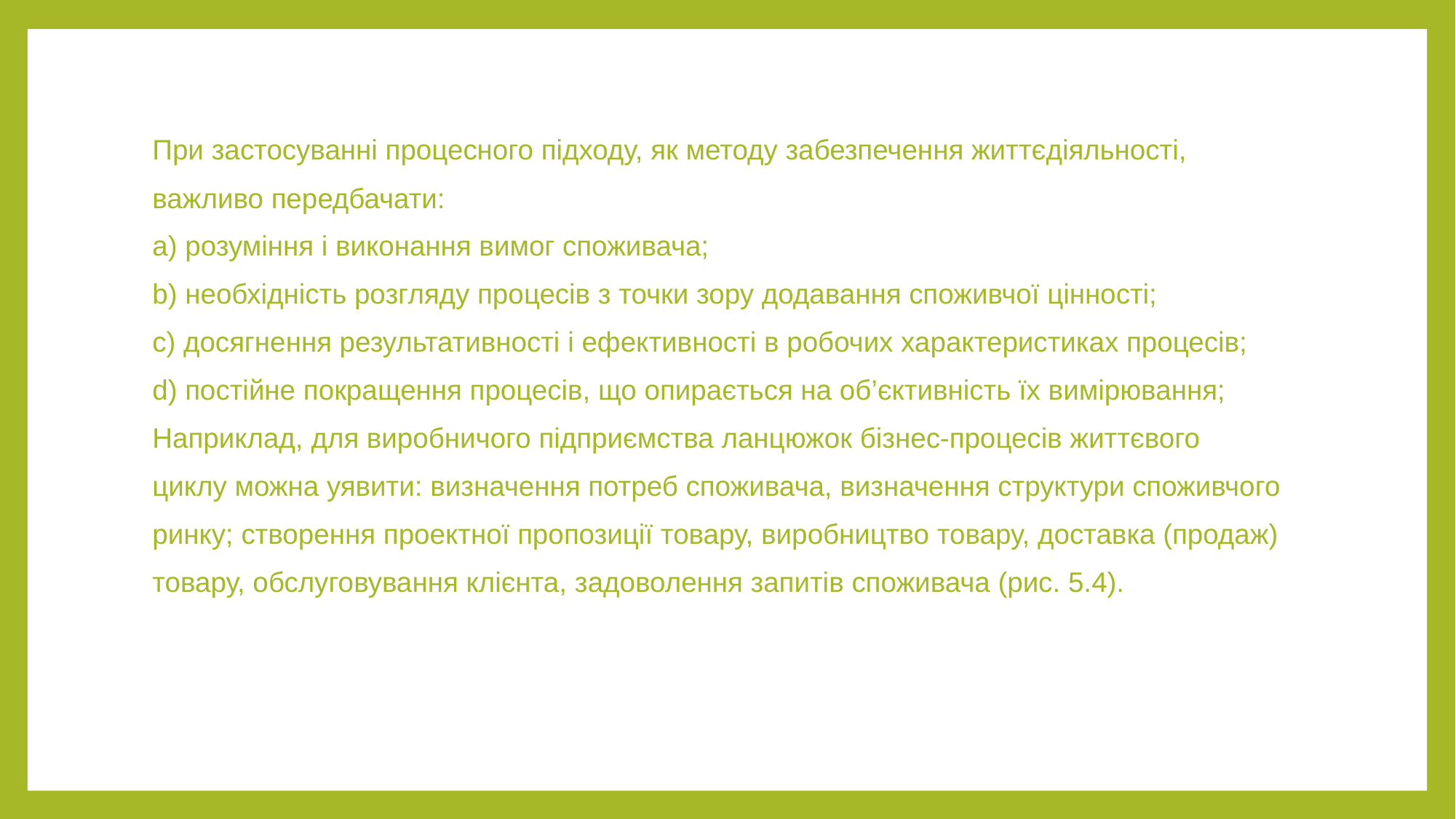

При застосуванні процесного підходу, як методу забезпечення життєдіяльності,
важливо передбачати:
а) розуміння і виконання вимог споживача;
b) необхідність розгляду процесів з точки зору додавання споживчої цінності;
с) досягнення результативності і ефективності в робочих характеристиках процесів;
d) постійне покращення процесів, що опирається на об’єктивність їх вимірювання;
Наприклад, для виробничого підприємства ланцюжок бізнес-процесів життєвого
циклу можна уявити: визначення потреб споживача, визначення структури споживчого
ринку; створення проектної пропозиції товару, виробництво товару, доставка (продаж)
товару, обслуговування клієнта, задоволення запитів споживача (рис. 5.4).